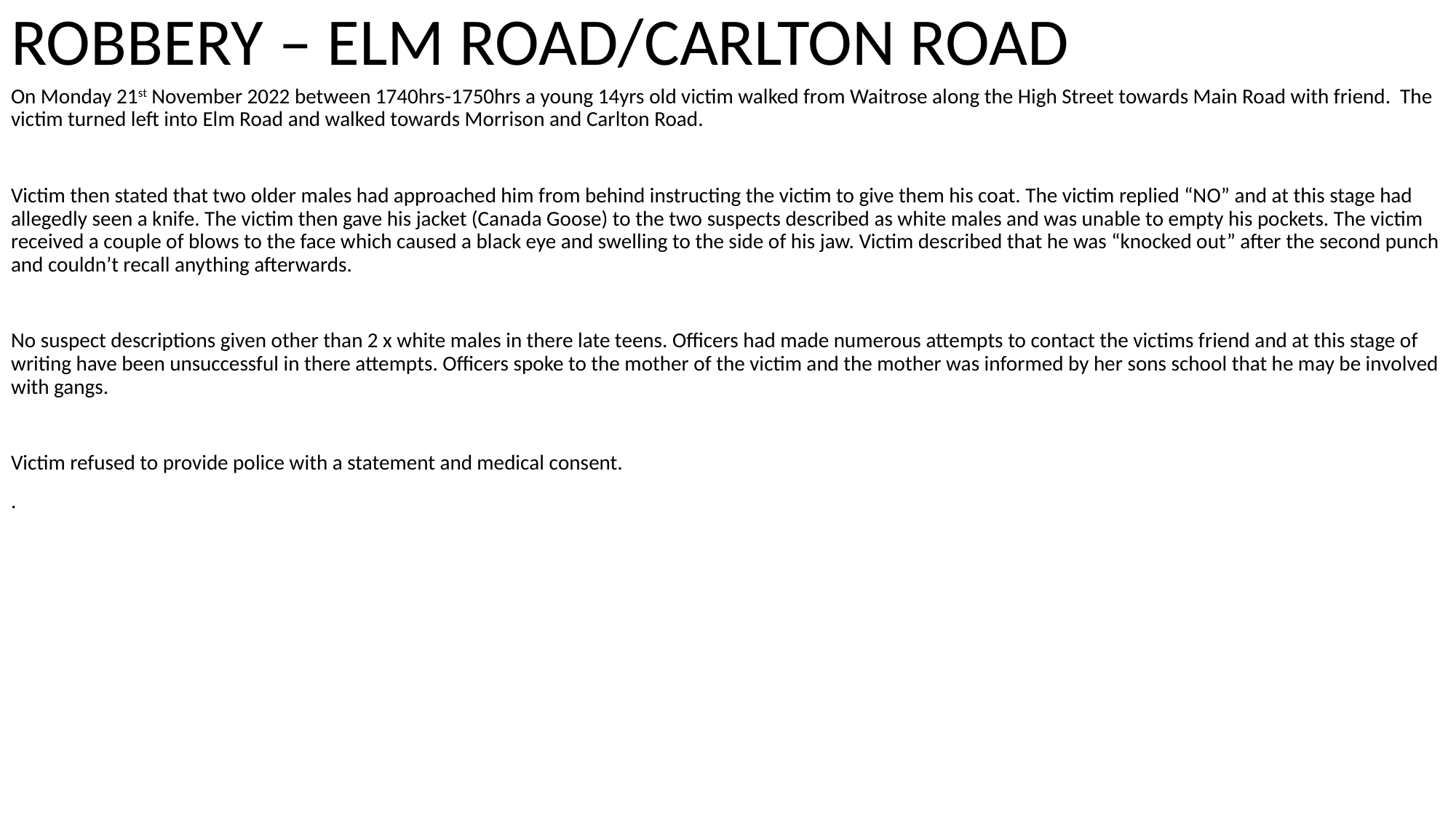

# ROBBERY – ELM ROAD/CARLTON ROAD
On Monday 21st November 2022 between 1740hrs-1750hrs a young 14yrs old victim walked from Waitrose along the High Street towards Main Road with friend.  The victim turned left into Elm Road and walked towards Morrison and Carlton Road.

Victim then stated that two older males had approached him from behind instructing the victim to give them his coat. The victim replied “NO” and at this stage had allegedly seen a knife. The victim then gave his jacket (Canada Goose) to the two suspects described as white males and was unable to empty his pockets. The victim received a couple of blows to the face which caused a black eye and swelling to the side of his jaw. Victim described that he was “knocked out” after the second punch and couldn’t recall anything afterwards.

No suspect descriptions given other than 2 x white males in there late teens. Officers had made numerous attempts to contact the victims friend and at this stage of writing have been unsuccessful in there attempts. Officers spoke to the mother of the victim and the mother was informed by her sons school that he may be involved with gangs.

Victim refused to provide police with a statement and medical consent.
.